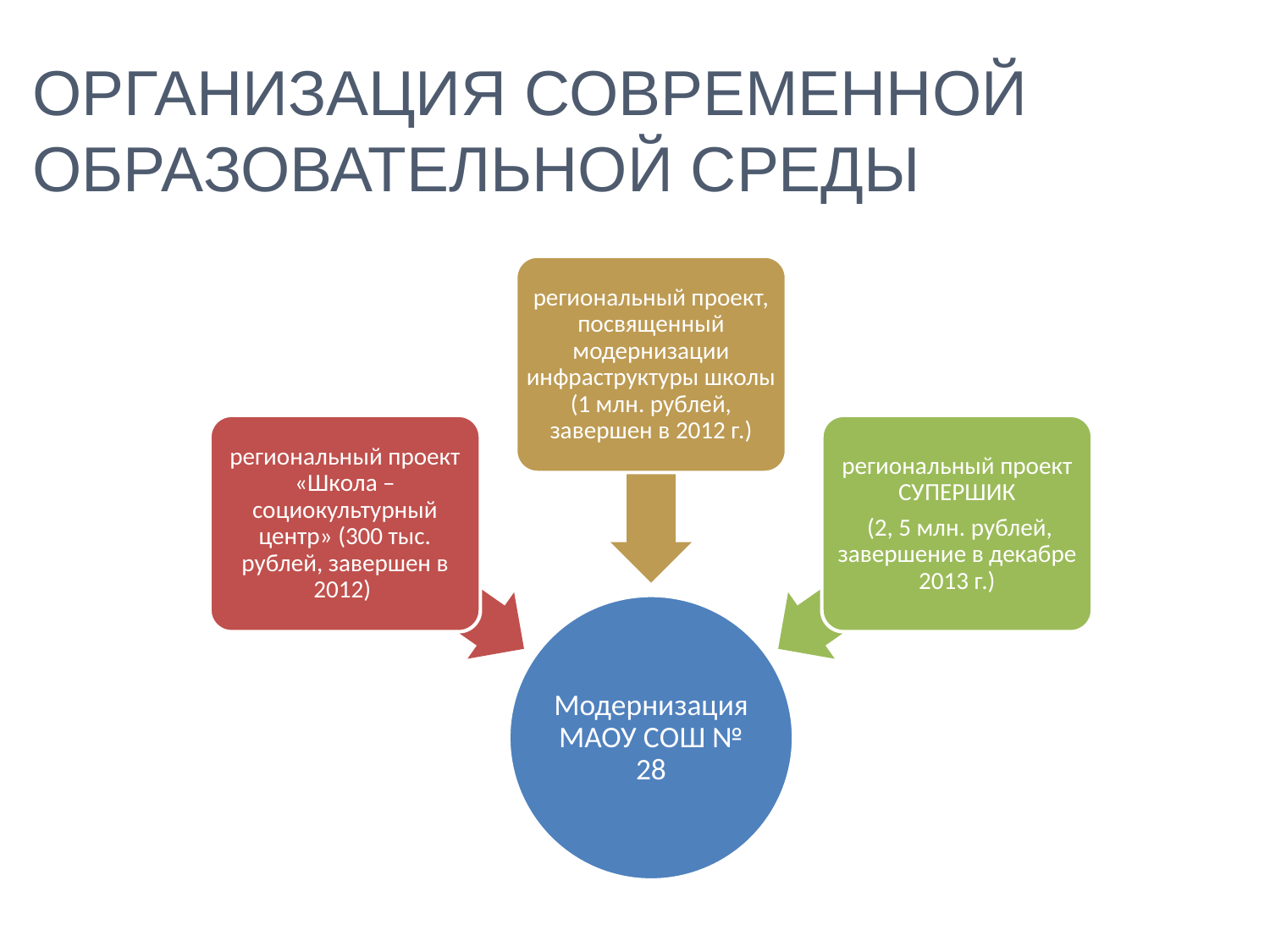

организация современной
образовательной среды
Модернизация МАОУ СОШ № 28
региональный проект «Школа – социокультурный центр» (300 тыс. рублей, завершен в 2012)
региональный проект, посвященный модернизации инфраструктуры школы (1 млн. рублей, завершен в 2012 г.)
региональный проект СУПЕРШИК
 (2, 5 млн. рублей, завершение в декабре 2013 г.)